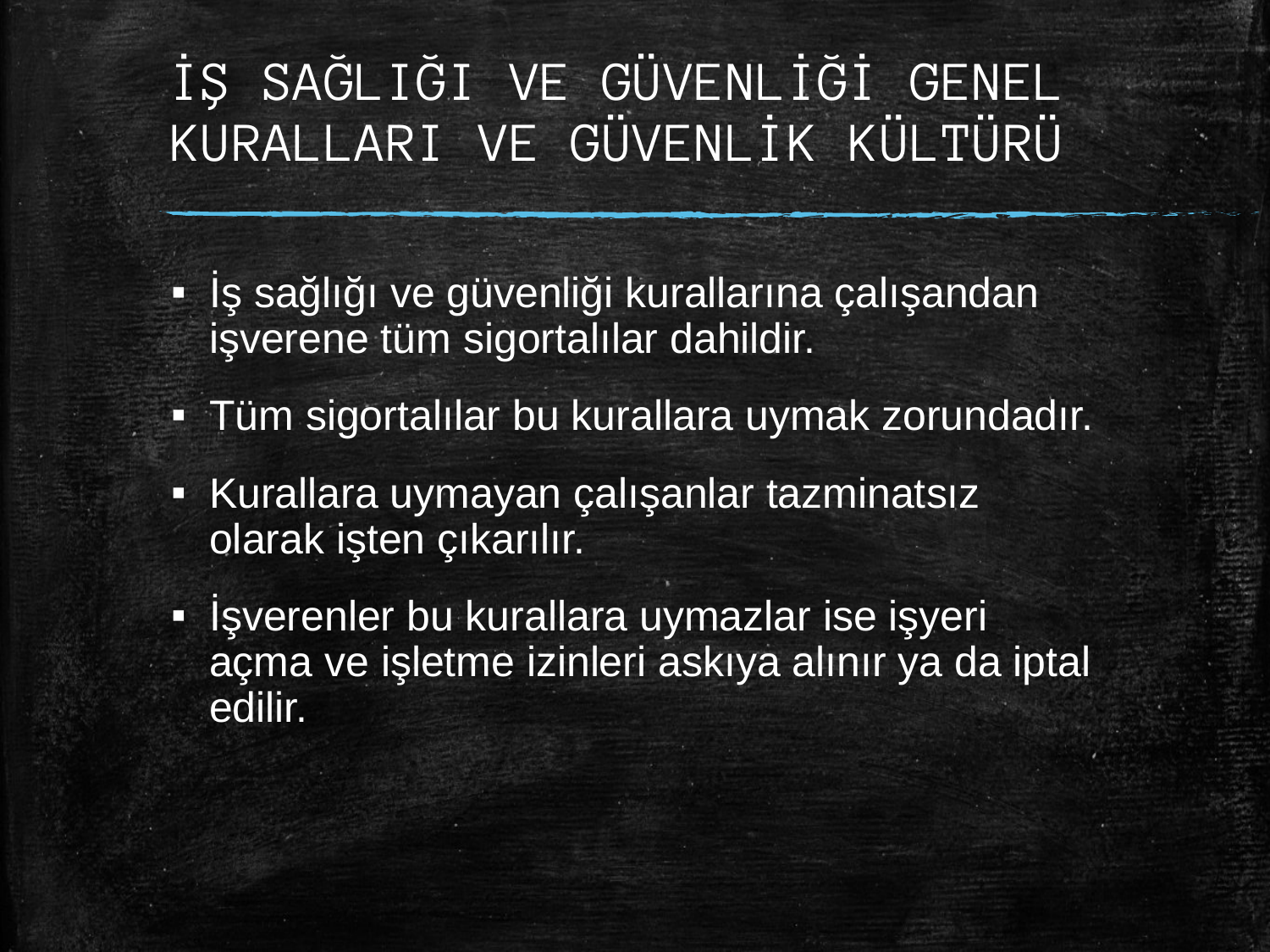

# İŞ SAĞLIĞI VE GÜVENLİĞİ GENEL KURALLARI VE GÜVENLİK KÜLTÜRÜ
İş sağlığı ve güvenliği kurallarına çalışandan işverene tüm sigortalılar dahildir.
Tüm sigortalılar bu kurallara uymak zorundadır.
Kurallara uymayan çalışanlar tazminatsız olarak işten çıkarılır.
İşverenler bu kurallara uymazlar ise işyeri açma ve işletme izinleri askıya alınır ya da iptal edilir.